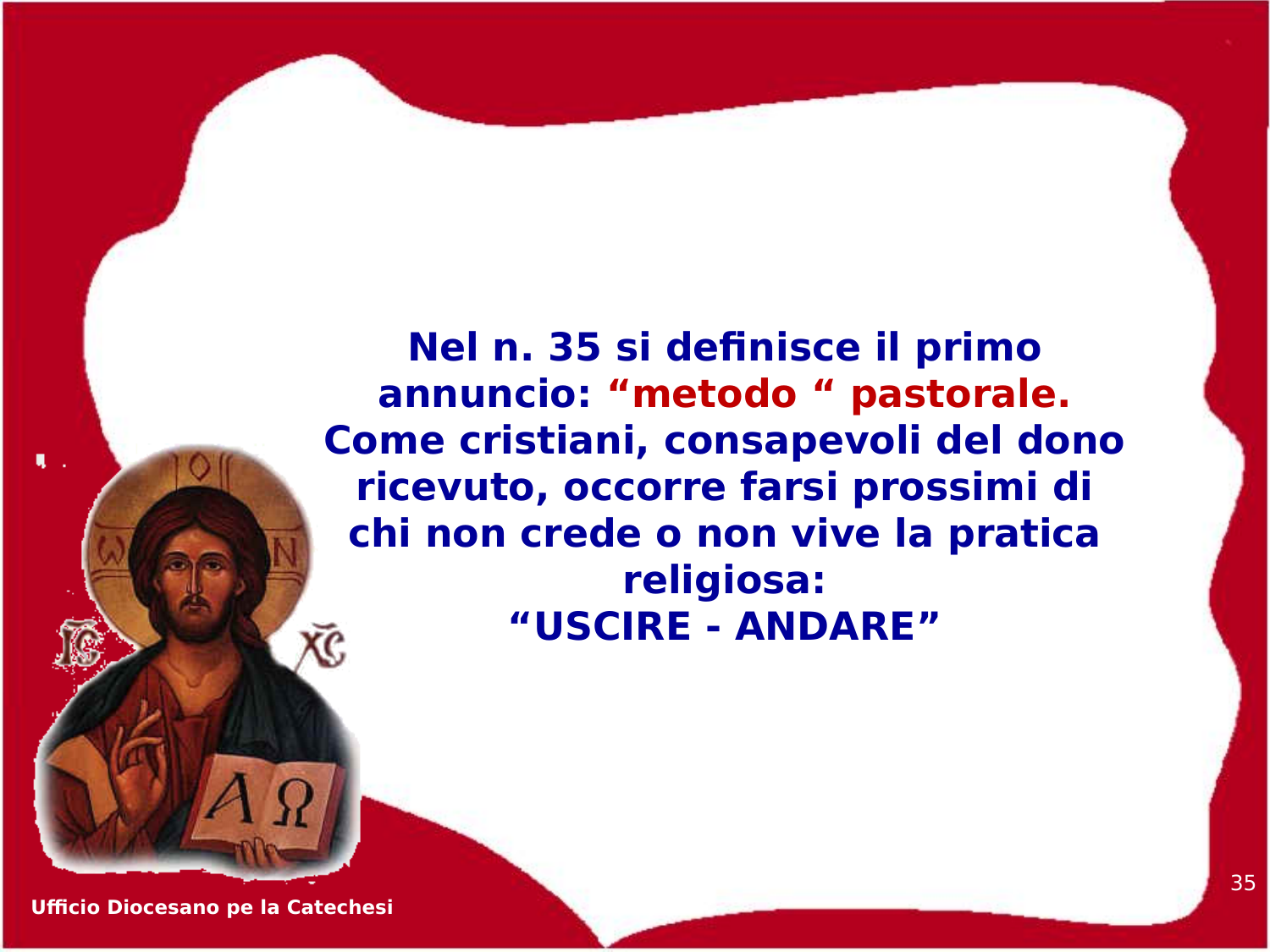

Nel n. 35 si definisce il primo annuncio: “metodo “ pastorale.
Come cristiani, consapevoli del dono ricevuto, occorre farsi prossimi di chi non crede o non vive la pratica religiosa:
 “USCIRE - ANDARE”
35
Ufficio Diocesano pe la Catechesi